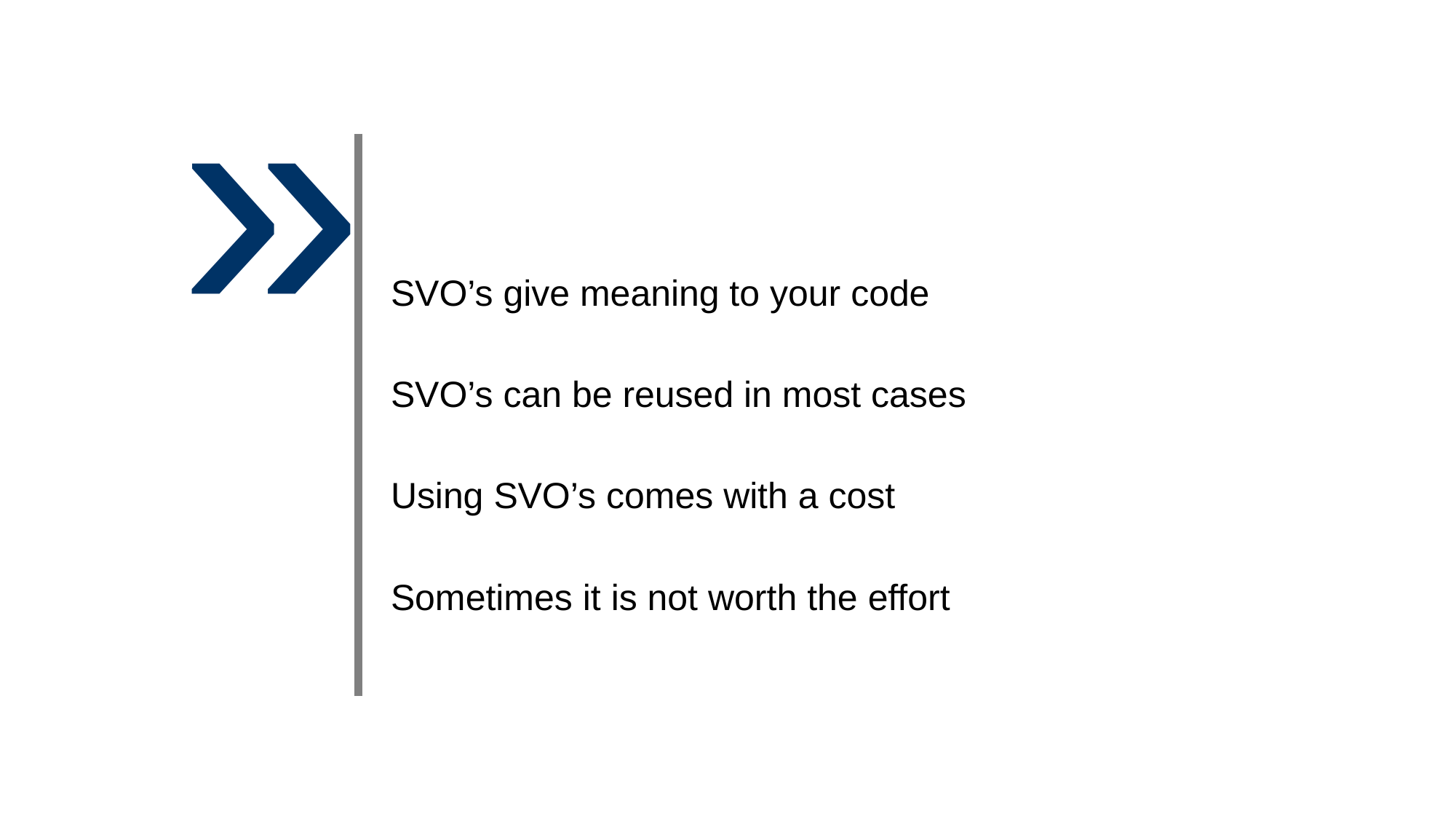

»
| SVO’s give meaning to your code SVO’s can be reused in most cases Using SVO’s comes with a cost Sometimes it is not worth the effort |
| --- |